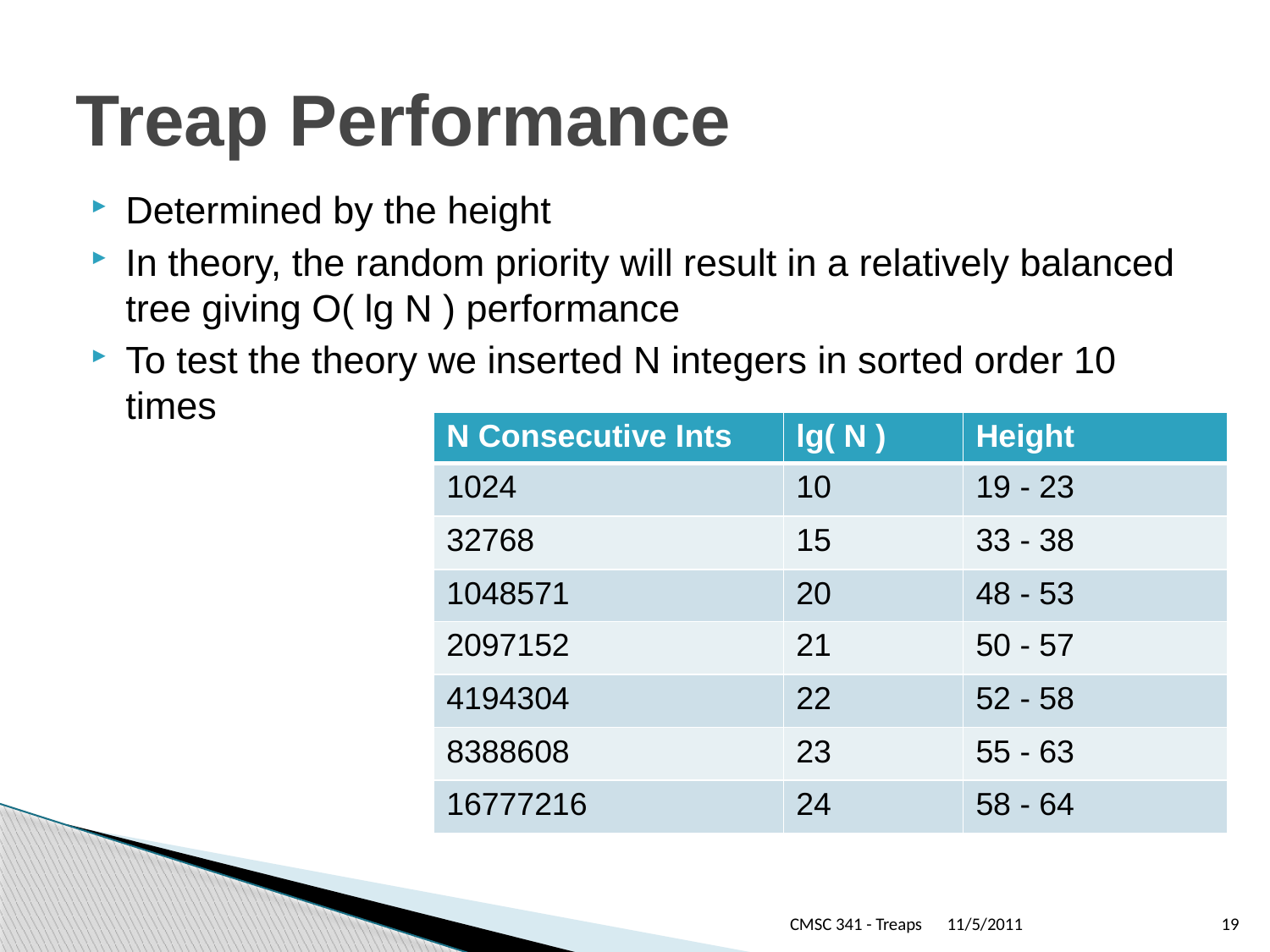

# Treap Performance
Determined by the height
In theory, the random priority will result in a relatively balanced tree giving O( lg N ) performance
To test the theory we inserted N integers in sorted order 10 times

| N Consecutive Ints | lg( N ) | Height |
| --- | --- | --- |
| 1024 | 10 | 19 - 23 |
| 32768 | 15 | 33 - 38 |
| 1048571 | 20 | 48 - 53 |
| 2097152 | 21 | 50 - 57 |
| 4194304 | 22 | 52 - 58 |
| 8388608 | 23 | 55 - 63 |
| 16777216 | 24 | 58 - 64 |
CMSC 341 - Treaps
11/5/2011
19